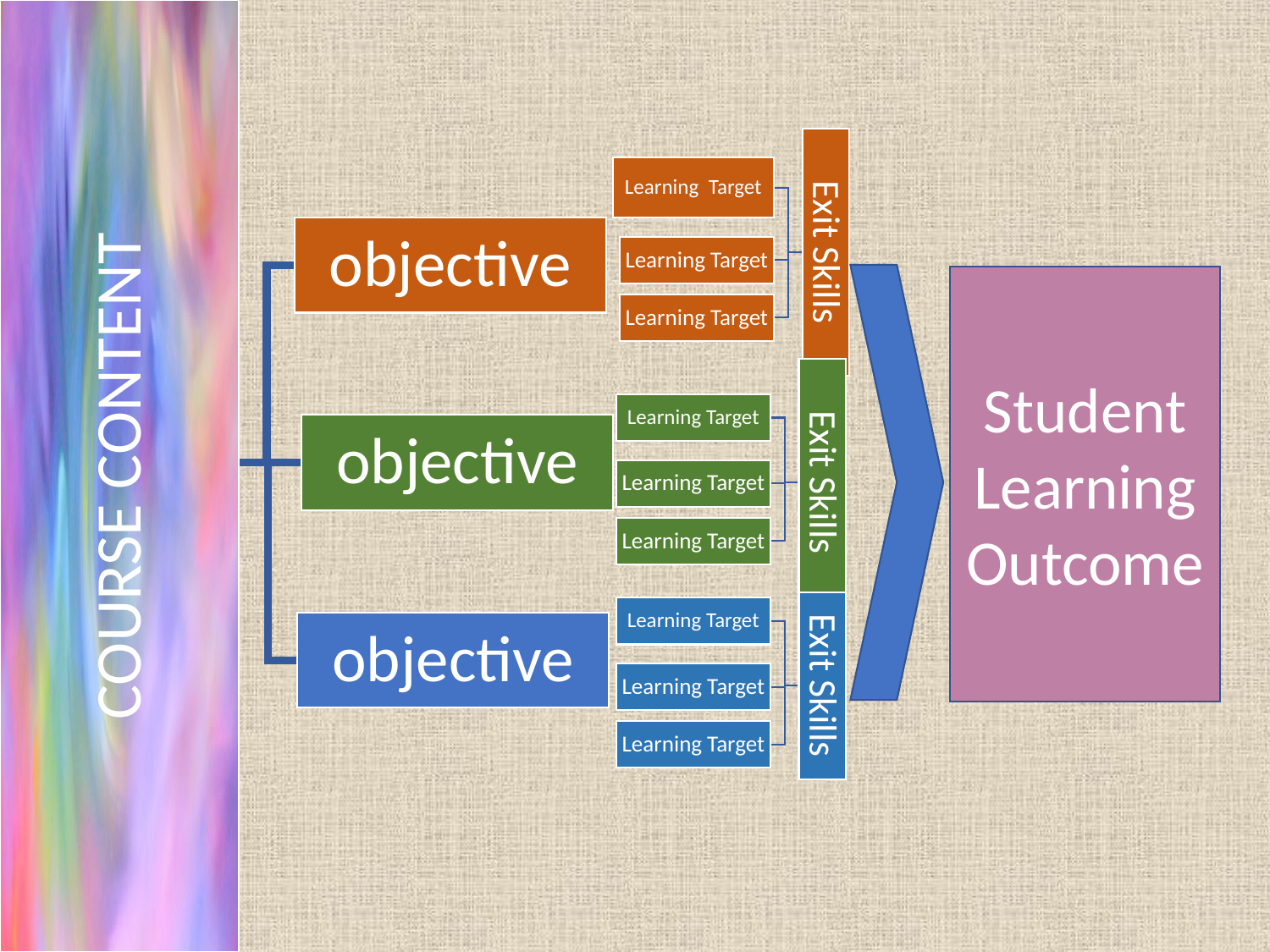

objective

COURSE CONTENT
objective

objective

Exit Skills
Learning  Target
Learning Target
Learning Target

Student Learning Outcome

Exit Skills
Learning Target
Learning Target
Learning Target

Exit Skills
Learning Target
Learning Target
Learning Target